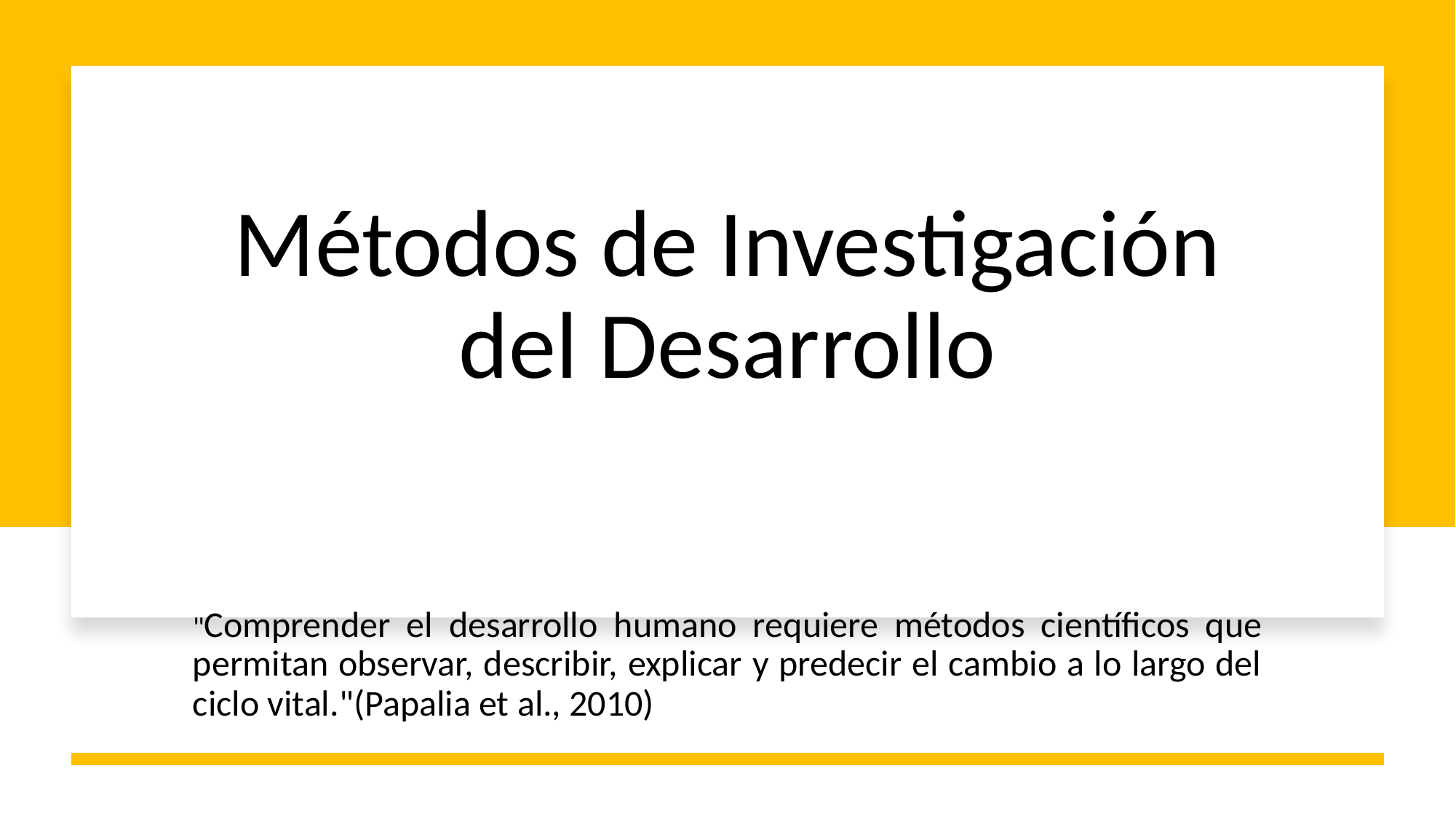

# Métodos de Investigación del Desarrollo
"Comprender el desarrollo humano requiere métodos científicos que permitan observar, describir, explicar y predecir el cambio a lo largo del ciclo vital."(Papalia et al., 2010)